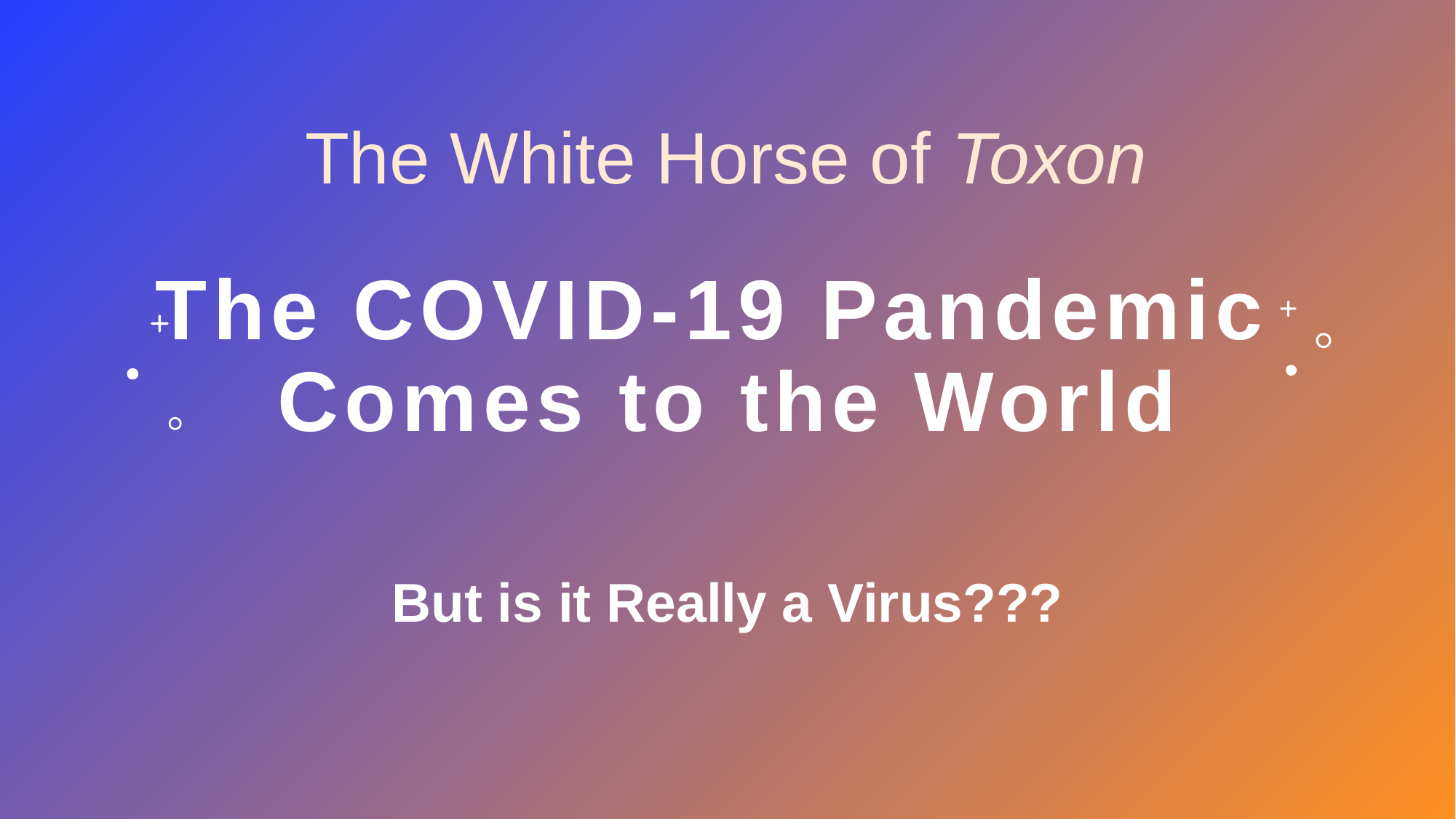

The White Horse of Toxon
# The COVID-19 Pandemic Comes to the World
But is it Really a Virus???